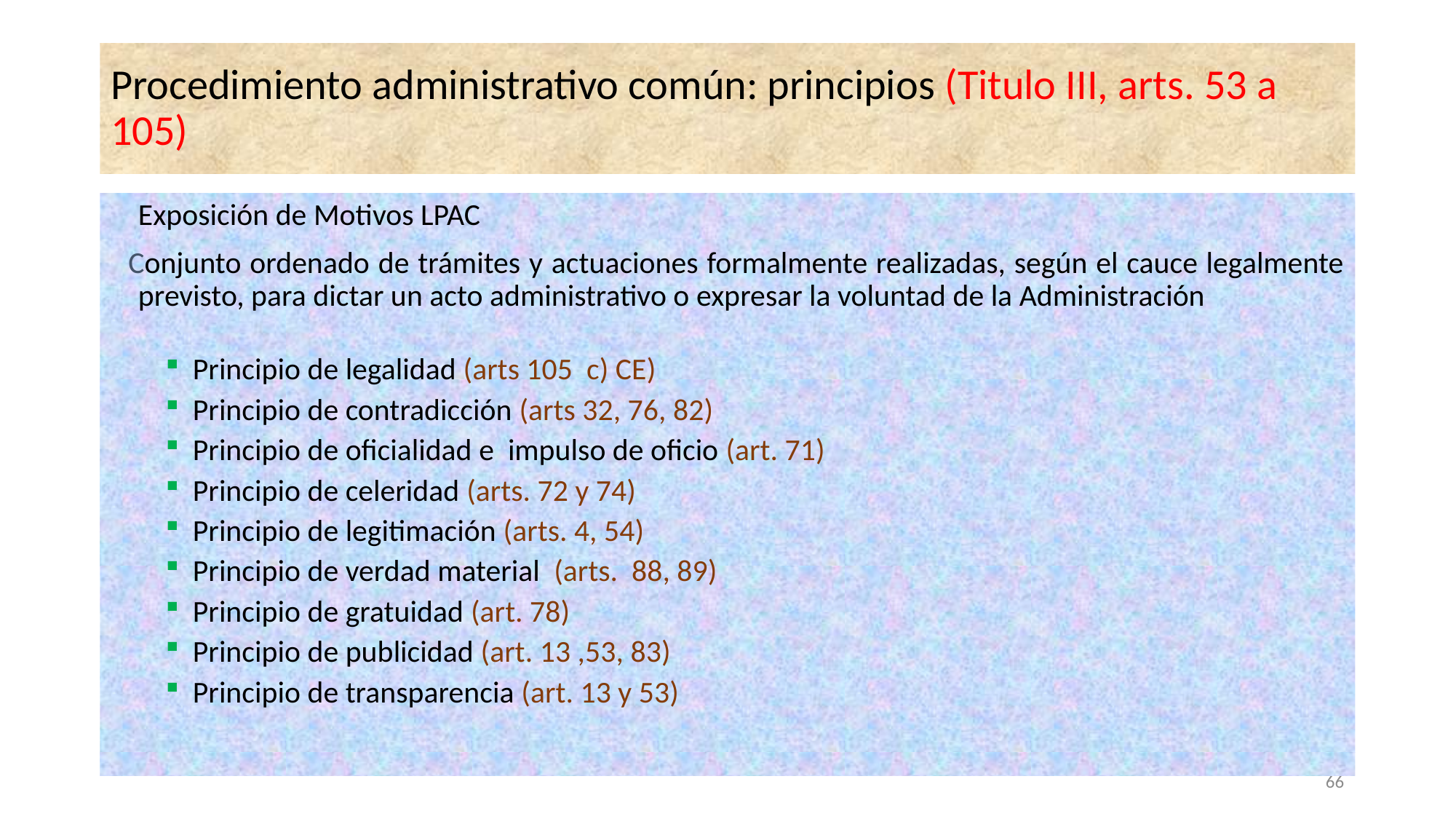

# Procedimiento administrativo común: principios (Titulo III, arts. 53 a 105)
	Exposición de Motivos LPAC
  Conjunto ordenado de trámites y actuaciones formalmente realizadas, según el cauce legalmente previsto, para dictar un acto administrativo o expresar la voluntad de la Administración

Principio de legalidad (arts 105  c) CE)
Principio de contradicción (arts 32, 76, 82)
Principio de oficialidad e  impulso de oficio (art. 71)
Principio de celeridad (arts. 72 y 74)
Principio de legitimación (arts. 4, 54)
Principio de verdad material  (arts.  88, 89)
Principio de gratuidad (art. 78)
Principio de publicidad (art. 13 ,53, 83)
Principio de transparencia (art. 13 y 53)

66